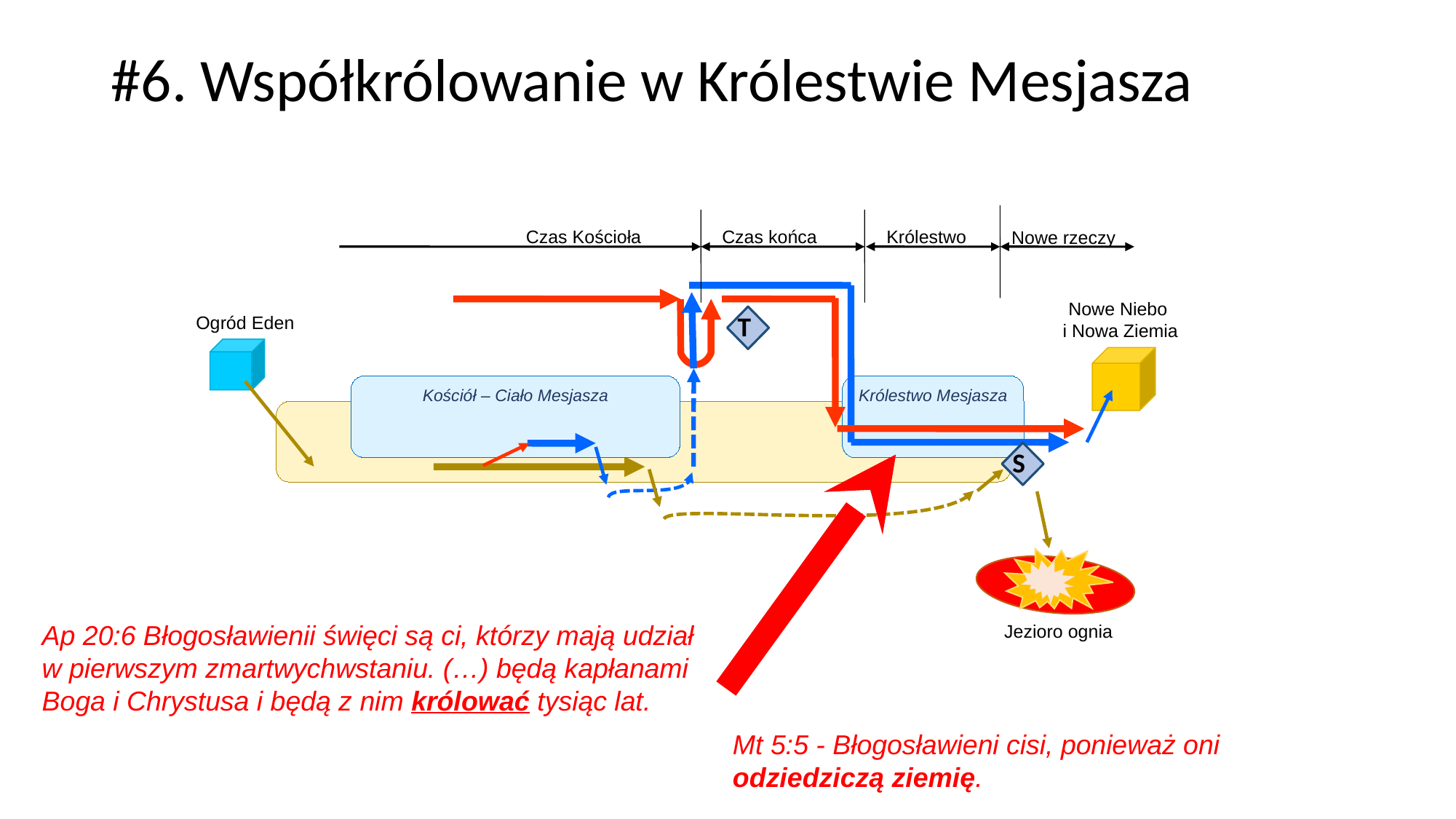

# #6. Współkrólowanie w Królestwie Mesjasza

Czas Kościoła
Czas końca
Królestwo
Nowe rzeczy

Nowe Niebo
 i Nowa Ziemia

T
Ogród Eden

Kościół – Ciało Mesjasza
Królestwo Mesjasza

S

Ap 20:6 Błogosławienii święci są ci, którzy mają udział w pierwszym zmartwychwstaniu. (…) będą kapłanami Boga i Chrystusa i będą z nim królować tysiąc lat.
Jezioro ognia
Mt 5:5 - Błogosławieni cisi, ponieważ oni odziedziczą ziemię.